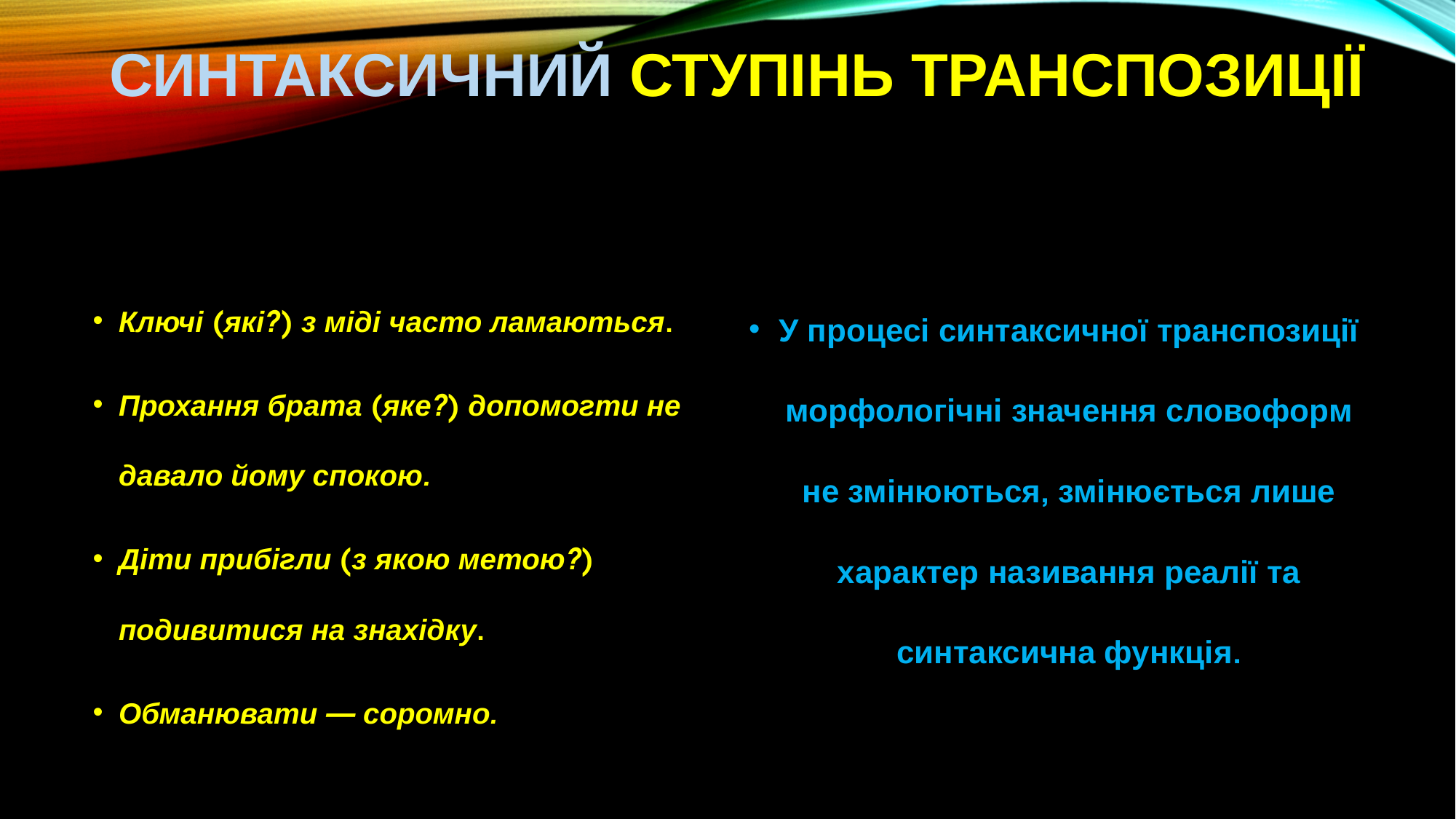

# Синтаксичний ступінь транспозиції
Ключі (які?) з міді часто ламаються.
Прохання брата (яке?) допомогти не давало йому спокою.
Діти прибігли (з якою метою?) подивитися на знахідку.
Обманювати — соромно.
У процесі синтаксичної транспозиції морфологічні значення словоформ не змінюються, змінюється лише характер називання реалії та синтаксична функція.